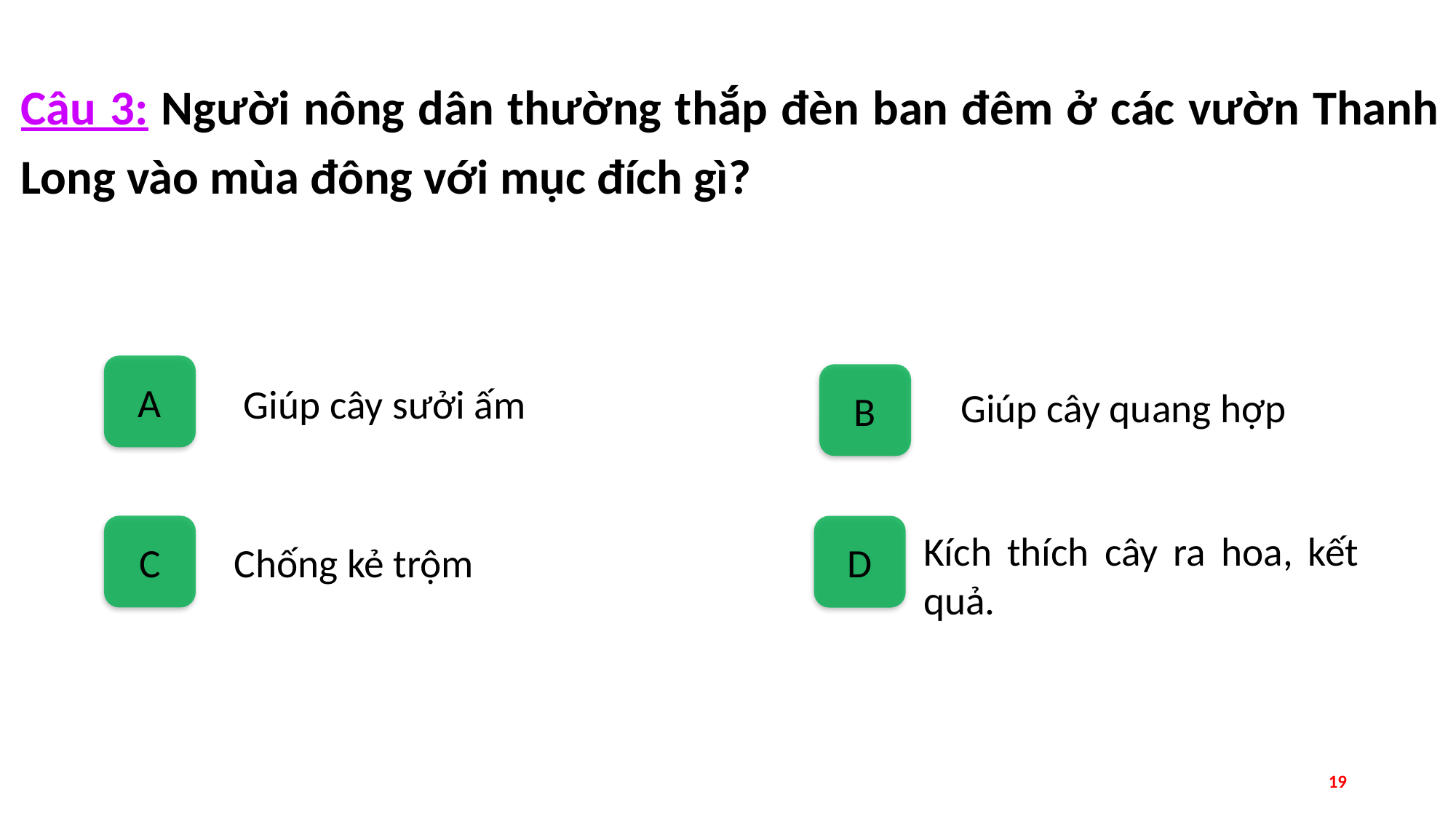

Câu 3: Người nông dân thường thắp đèn ban đêm ở các vườn Thanh Long vào mùa đông với mục đích gì?
A
B
Giúp cây sưởi ấm
Giúp cây quang hợp
C
D
Kích thích cây ra hoa, kết quả.
Chống kẻ trộm
19